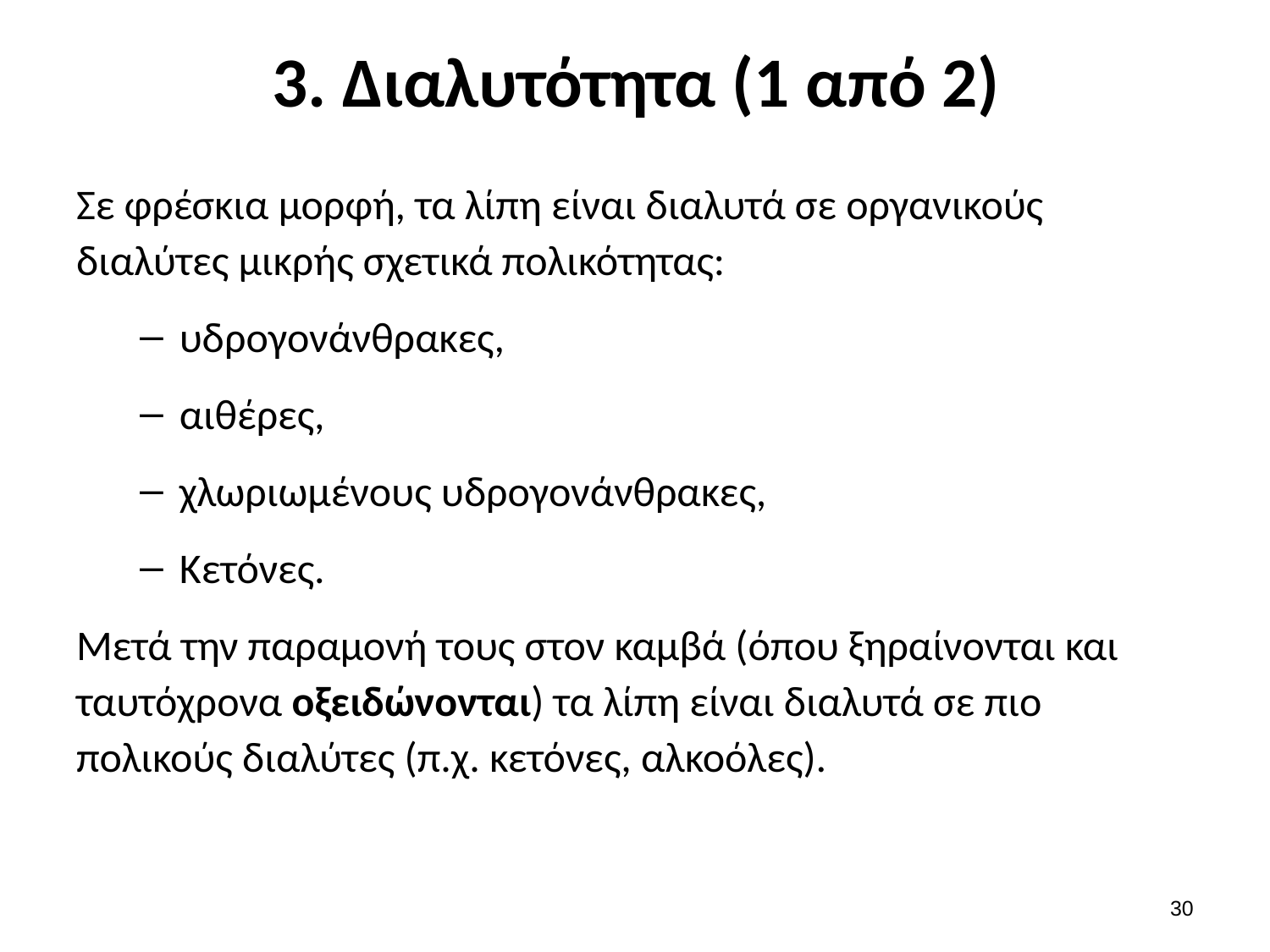

# 3. Διαλυτότητα (1 από 2)
Σε φρέσκια μορφή, τα λίπη είναι διαλυτά σε οργανικούς διαλύτες μικρής σχετικά πολικότητας:
υδρογονάνθρακες,
αιθέρες,
χλωριωμένους υδρογονάνθρακες,
Κετόνες.
Μετά την παραμονή τους στον καμβά (όπου ξηραίνονται και ταυτόχρονα οξειδώνονται) τα λίπη είναι διαλυτά σε πιο πολικούς διαλύτες (π.χ. κετόνες, αλκοόλες).
30